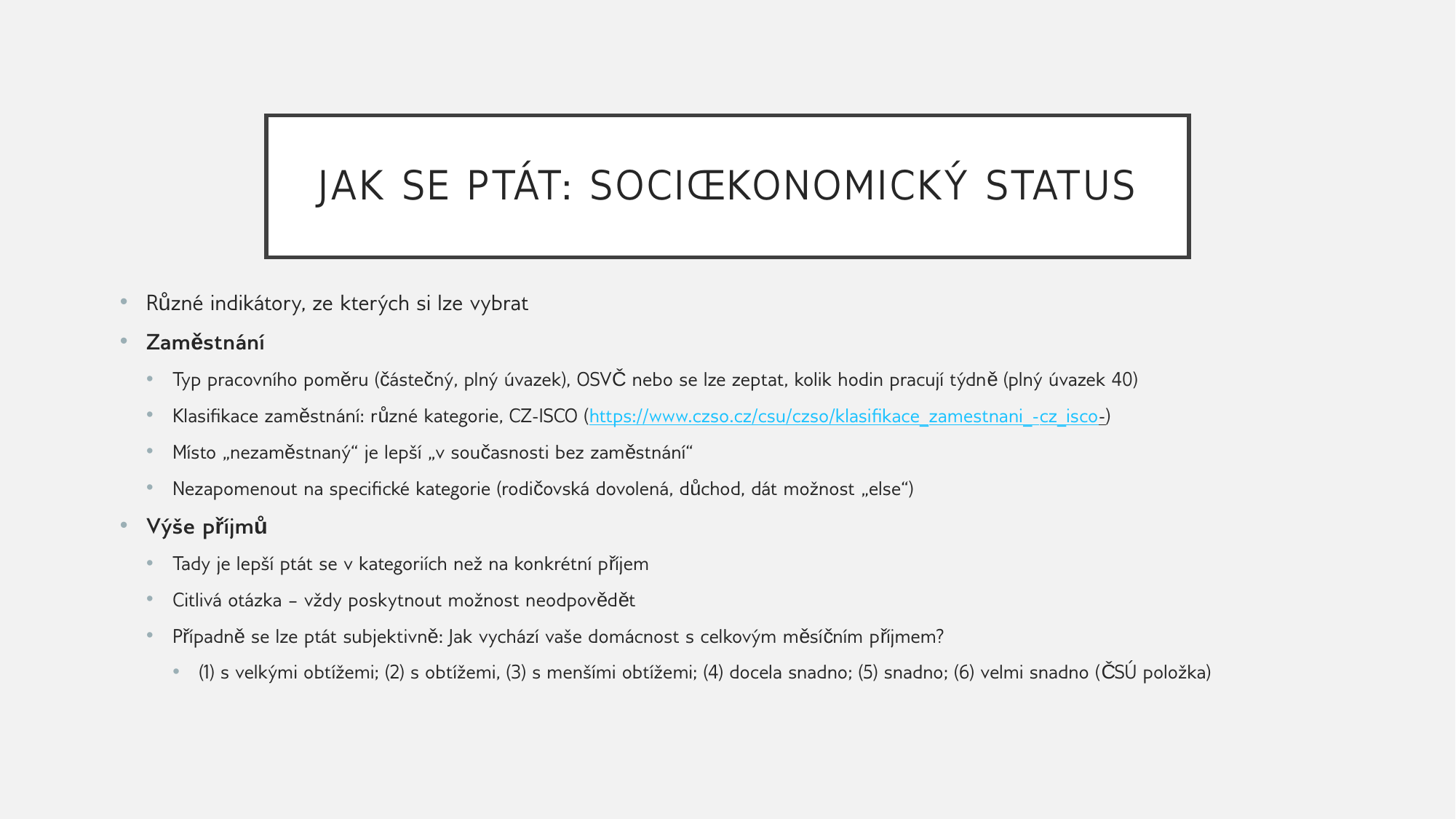

# Jak se ptát: Socioekonomický status
Různé indikátory, ze kterých si lze vybrat
Zaměstnání
Typ pracovního poměru (částečný, plný úvazek), OSVČ nebo se lze zeptat, kolik hodin pracují týdně (plný úvazek 40)
Klasifikace zaměstnání: různé kategorie, CZ-ISCO (https://www.czso.cz/csu/czso/klasifikace_zamestnani_-cz_isco-)
Místo „nezaměstnaný“ je lepší „v současnosti bez zaměstnání“
Nezapomenout na specifické kategorie (rodičovská dovolená, důchod, dát možnost „else“)
Výše příjmů
Tady je lepší ptát se v kategoriích než na konkrétní příjem
Citlivá otázka – vždy poskytnout možnost neodpovědět
Případně se lze ptát subjektivně: Jak vychází vaše domácnost s celkovým měsíčním příjmem?
(1) s velkými obtížemi; (2) s obtížemi, (3) s menšími obtížemi; (4) docela snadno; (5) snadno; (6) velmi snadno (ČSÚ položka)